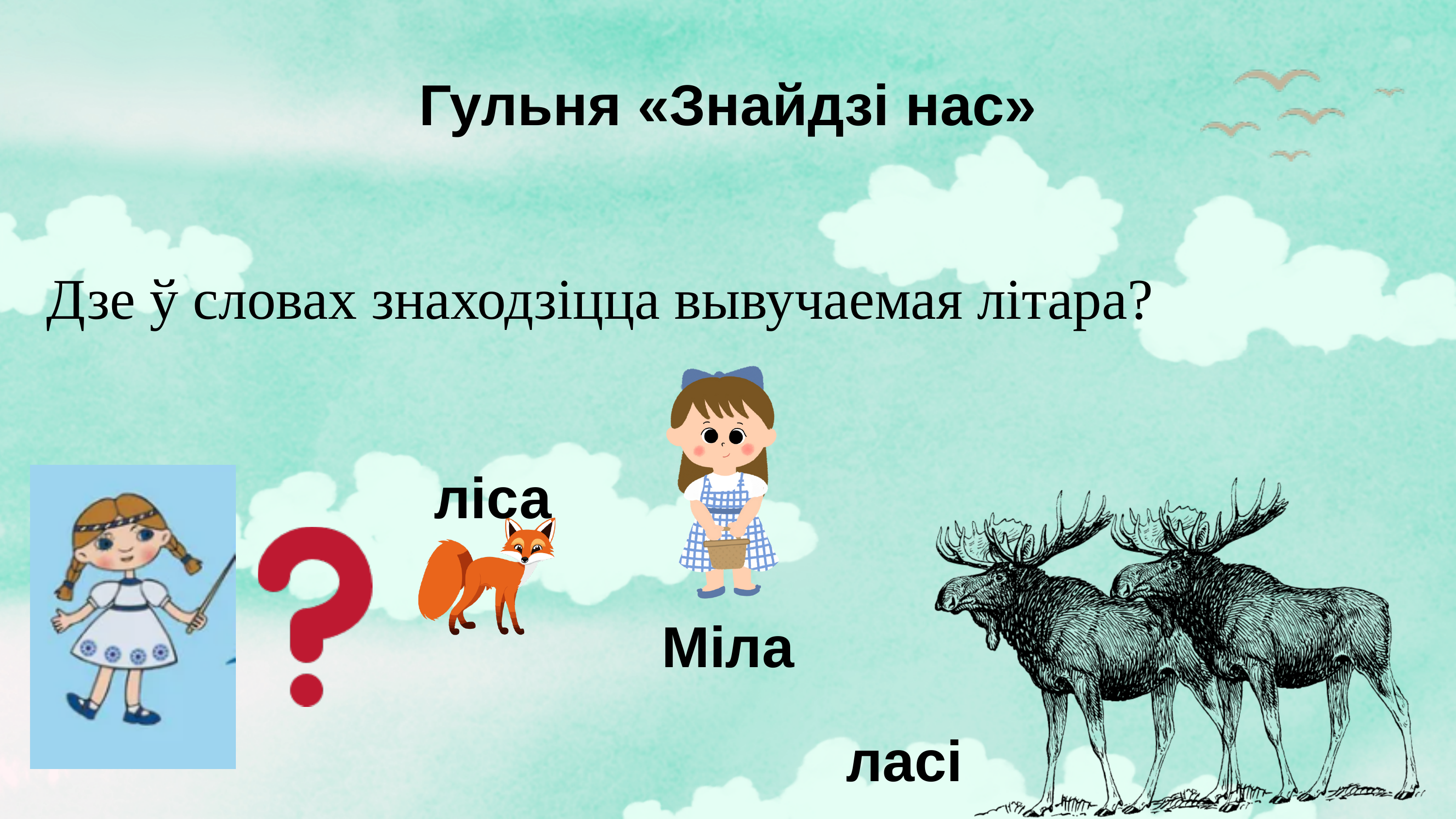

Гульня «Знайдзі нас»

 Дзе ў словах знаходзіцца вывучаемая літара?

ліса

Міла
ласі